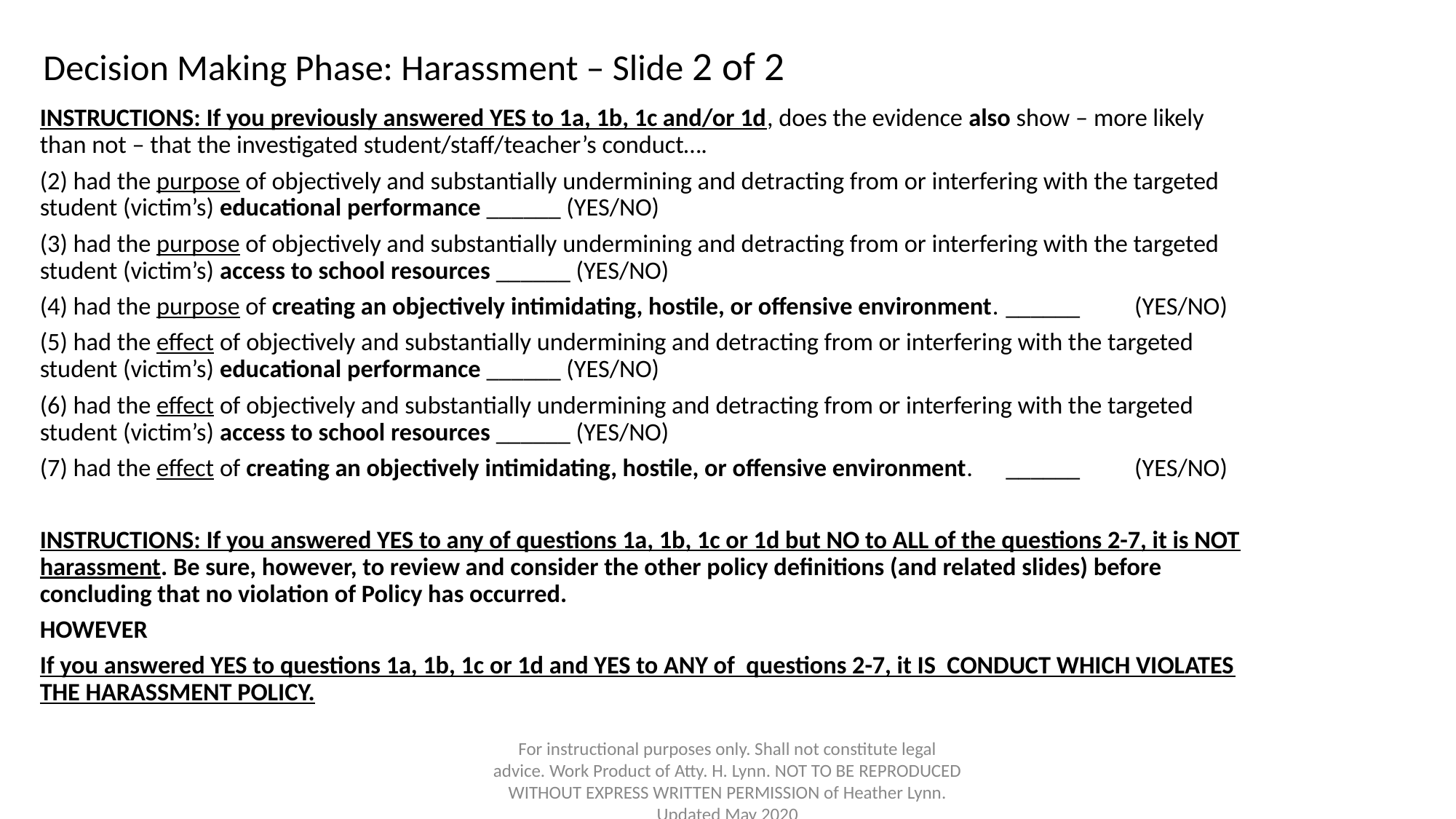

# Decision Making Phase: Harassment – Slide 2 of 2
INSTRUCTIONS: If you previously answered YES to 1a, 1b, 1c and/or 1d, does the evidence also show – more likely than not – that the investigated student/staff/teacher’s conduct….
(2) had the purpose of objectively and substantially undermining and detracting from or interfering with the targeted student (victim’s) educational performance ______ (YES/NO)
(3) had the purpose of objectively and substantially undermining and detracting from or interfering with the targeted student (victim’s) access to school resources ______ (YES/NO)
(4) had the purpose of creating an objectively intimidating, hostile, or offensive environment. 	______ 	(YES/NO)
(5) had the effect of objectively and substantially undermining and detracting from or interfering with the targeted student (victim’s) educational performance ______ (YES/NO)
(6) had the effect of objectively and substantially undermining and detracting from or interfering with the targeted student (victim’s) access to school resources ______ (YES/NO)
(7) had the effect of creating an objectively intimidating, hostile, or offensive environment. 	______ 	(YES/NO)

INSTRUCTIONS: If you answered YES to any of questions 1a, 1b, 1c or 1d but NO to ALL of the questions 2-7, it is NOT harassment. Be sure, however, to review and consider the other policy definitions (and related slides) before concluding that no violation of Policy has occurred.
HOWEVER
If you answered YES to questions 1a, 1b, 1c or 1d and YES to ANY of  questions 2-7, it IS  CONDUCT WHICH VIOLATES THE HARASSMENT POLICY.

For instructional purposes only. Shall not constitute legal advice. Work Product of Atty. H. Lynn. NOT TO BE REPRODUCED WITHOUT EXPRESS WRITTEN PERMISSION of Heather Lynn. Updated May 2020